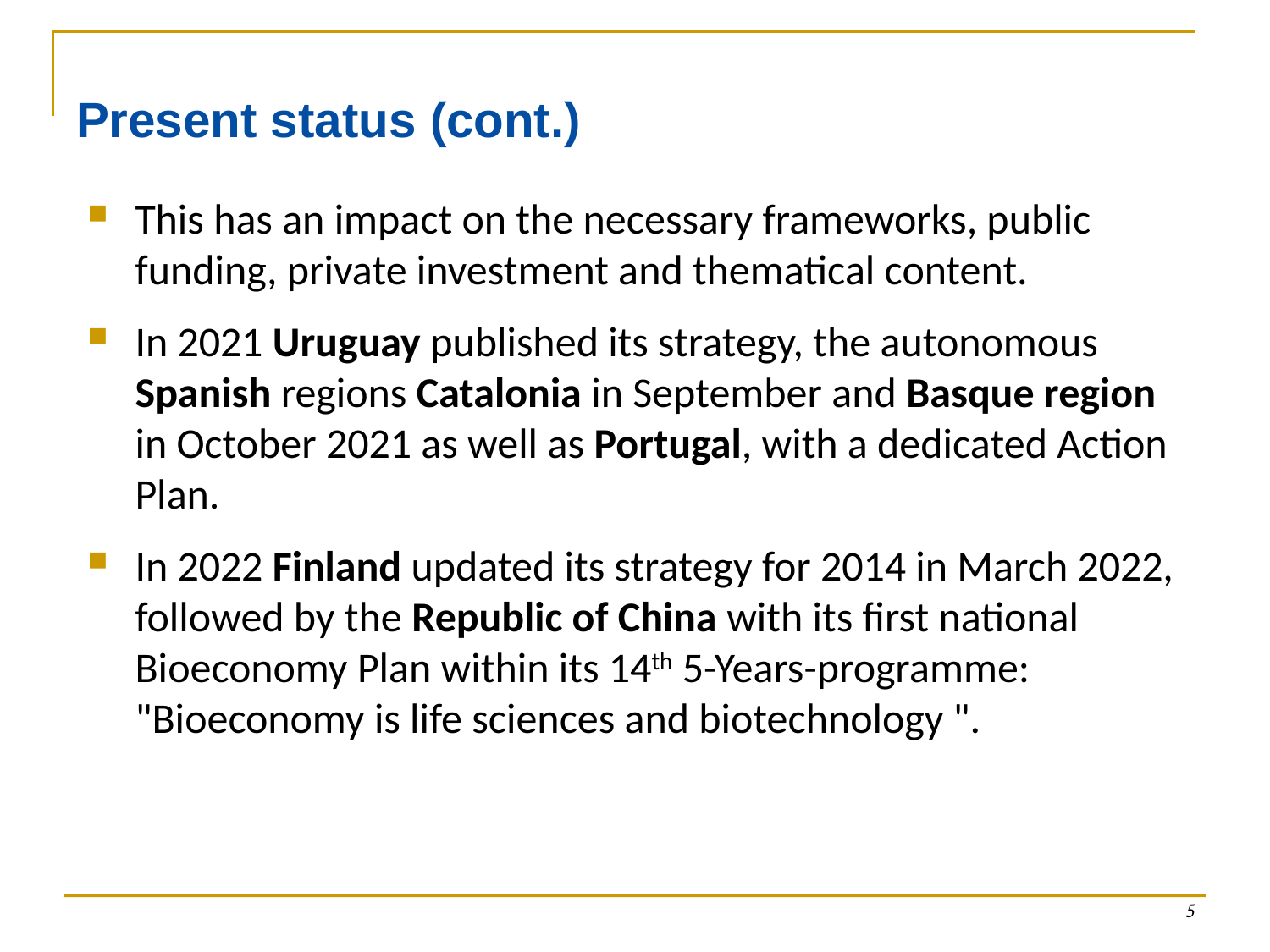

# Present status (cont.)
This has an impact on the necessary frameworks, public funding, private investment and thematical content.
In 2021 Uruguay published its strategy, the autonomous Spanish regions Catalonia in September and Basque region in October 2021 as well as Portugal, with a dedicated Action Plan.
In 2022 Finland updated its strategy for 2014 in March 2022, followed by the Republic of China with its first national Bioeconomy Plan within its 14th 5-Years-programme: "Bioeconomy is life sciences and biotechnology ".

5